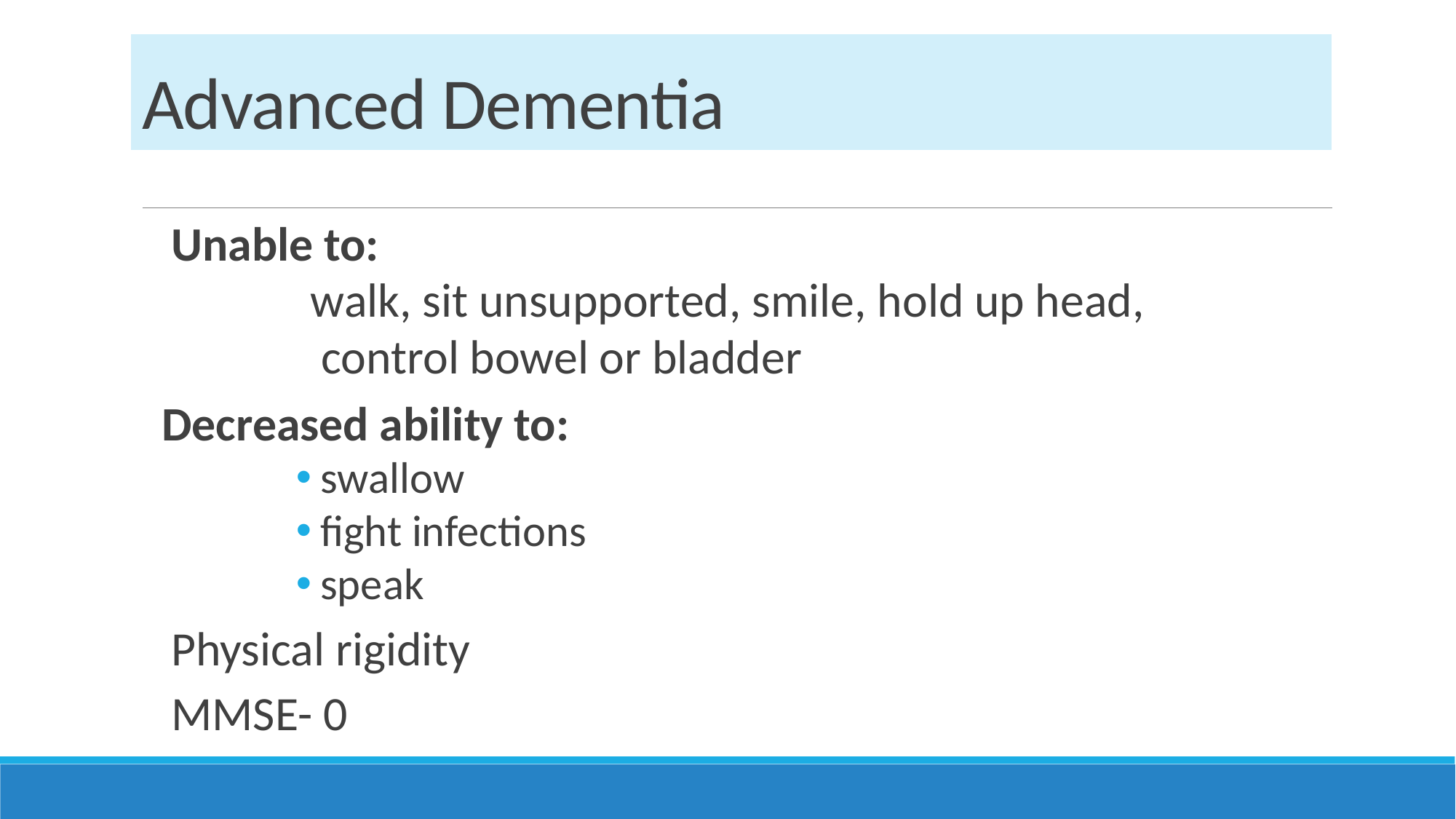

# Advanced Dementia
Unable to:
walk, sit unsupported, smile, hold up head,
 control bowel or bladder
Decreased ability to:
swallow
fight infections
speak
Physical rigidity
MMSE- 0